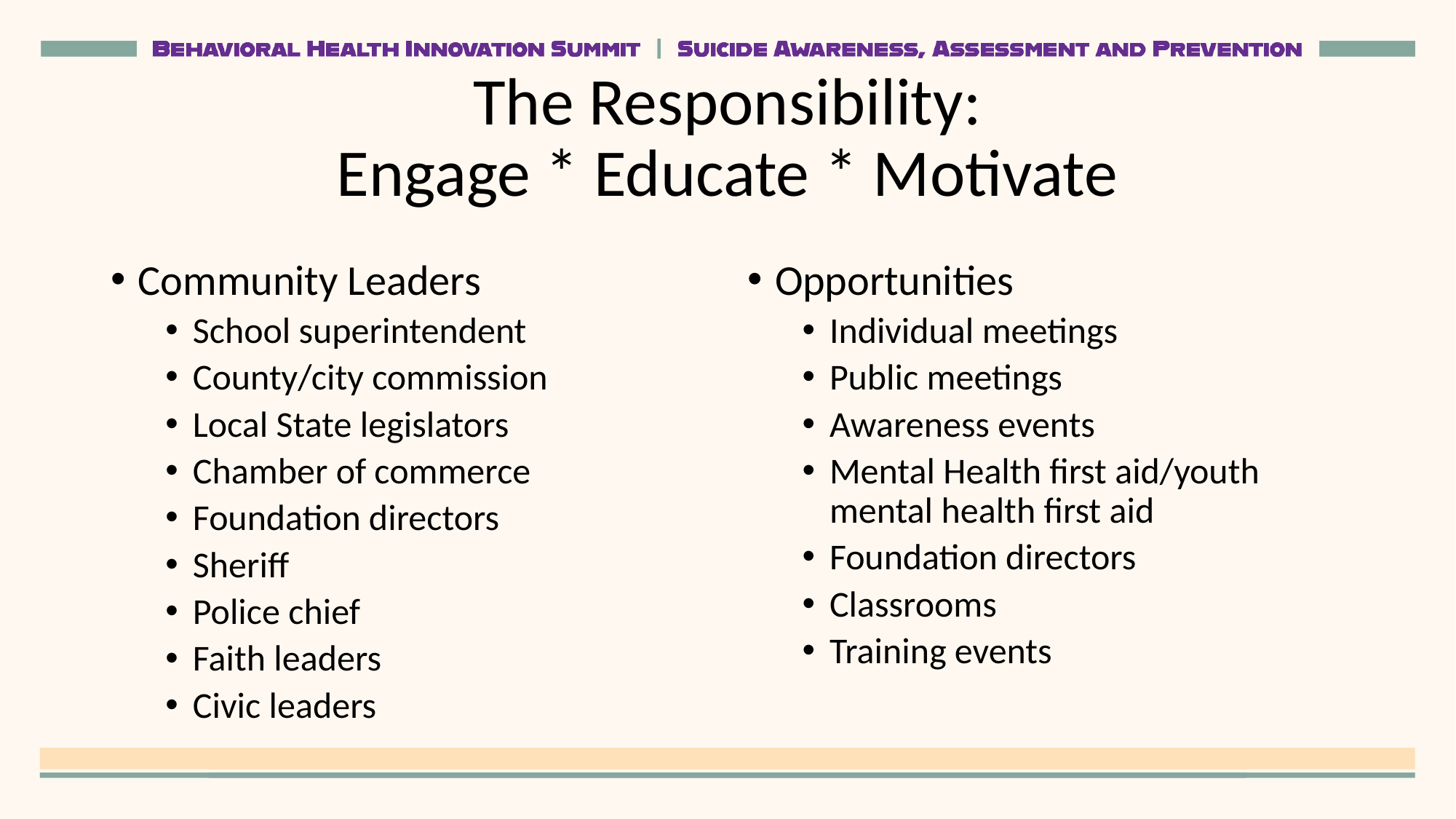

# The Responsibility: Engage * Educate * Motivate
Community Leaders
School superintendent
County/city commission
Local State legislators
Chamber of commerce
Foundation directors
Sheriff
Police chief
Faith leaders
Civic leaders
Opportunities
Individual meetings
Public meetings
Awareness events
Mental Health first aid/youth mental health first aid
Foundation directors
Classrooms
Training events